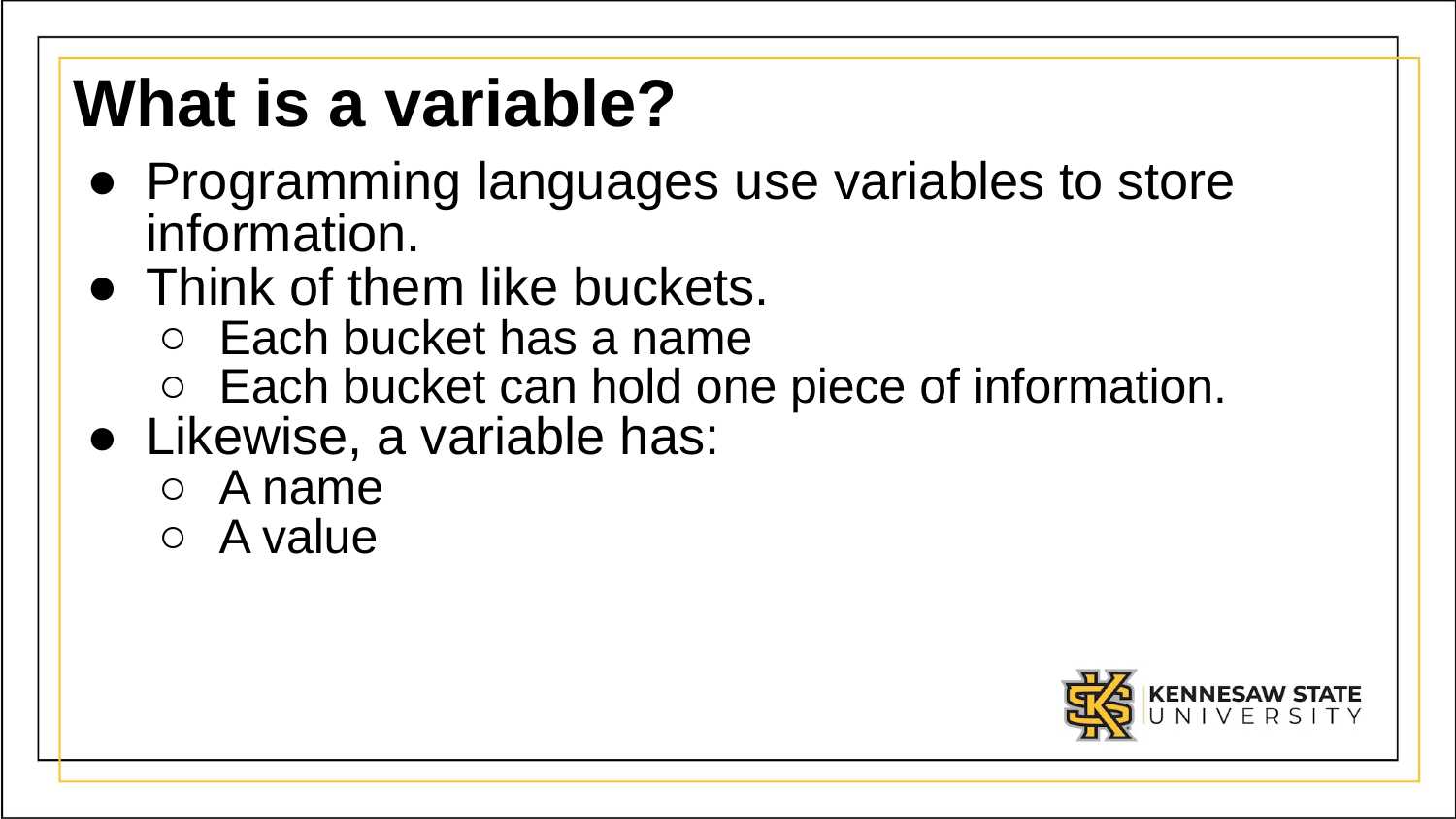

# What is a variable?
Programming languages use variables to store information.
Think of them like buckets.
Each bucket has a name
Each bucket can hold one piece of information.
Likewise, a variable has:
A name
A value